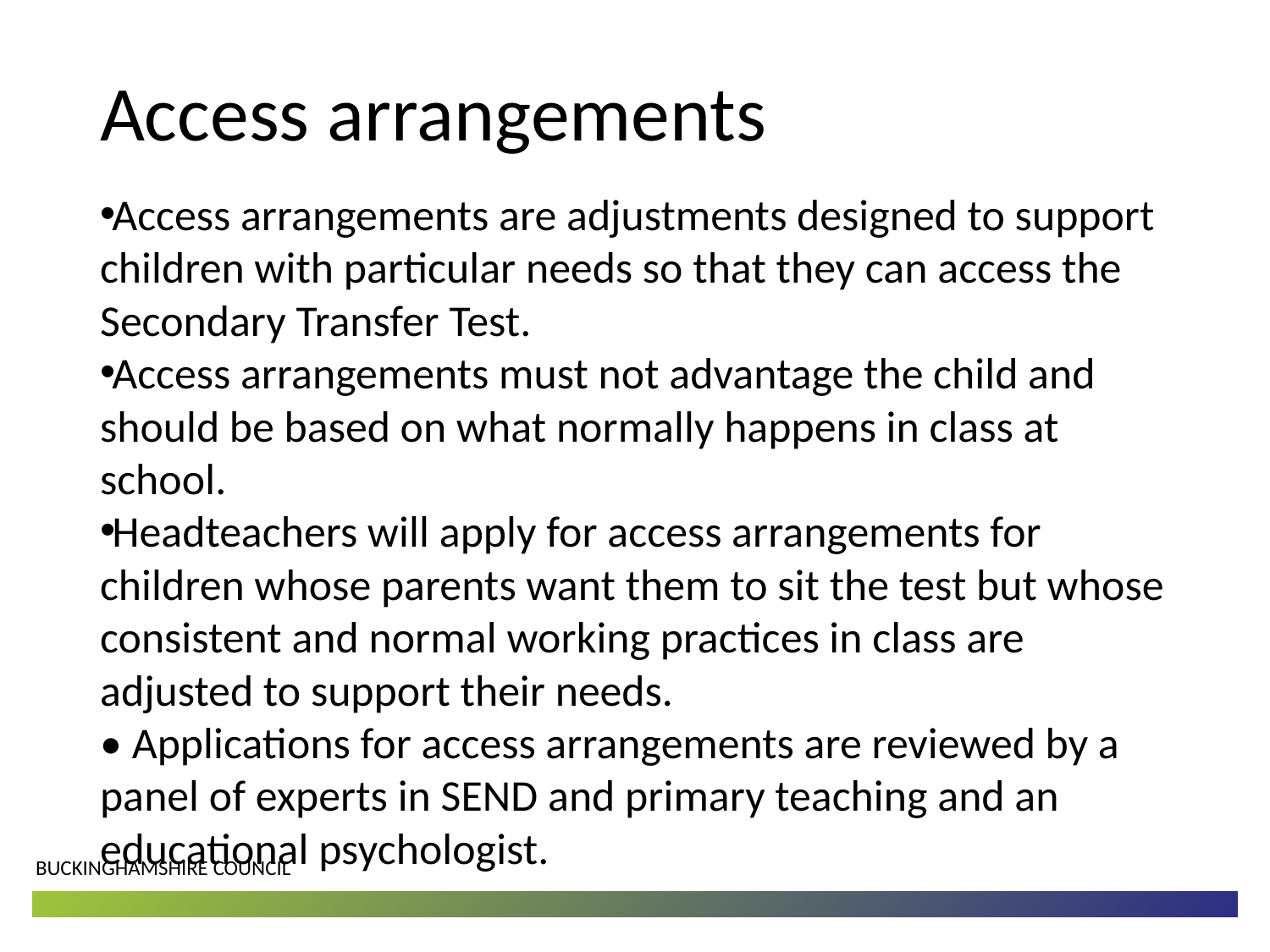

# Access arrangements
Access arrangements are adjustments designed to support children with particular needs so that they can access the Secondary Transfer Test.
Access arrangements must not advantage the child and should be based on what normally happens in class at school.
Headteachers will apply for access arrangements for children whose parents want them to sit the test but whose consistent and normal working practices in class are adjusted to support their needs.
• Applications for access arrangements are reviewed by a panel of experts in SEND and primary teaching and an educational psychologist.